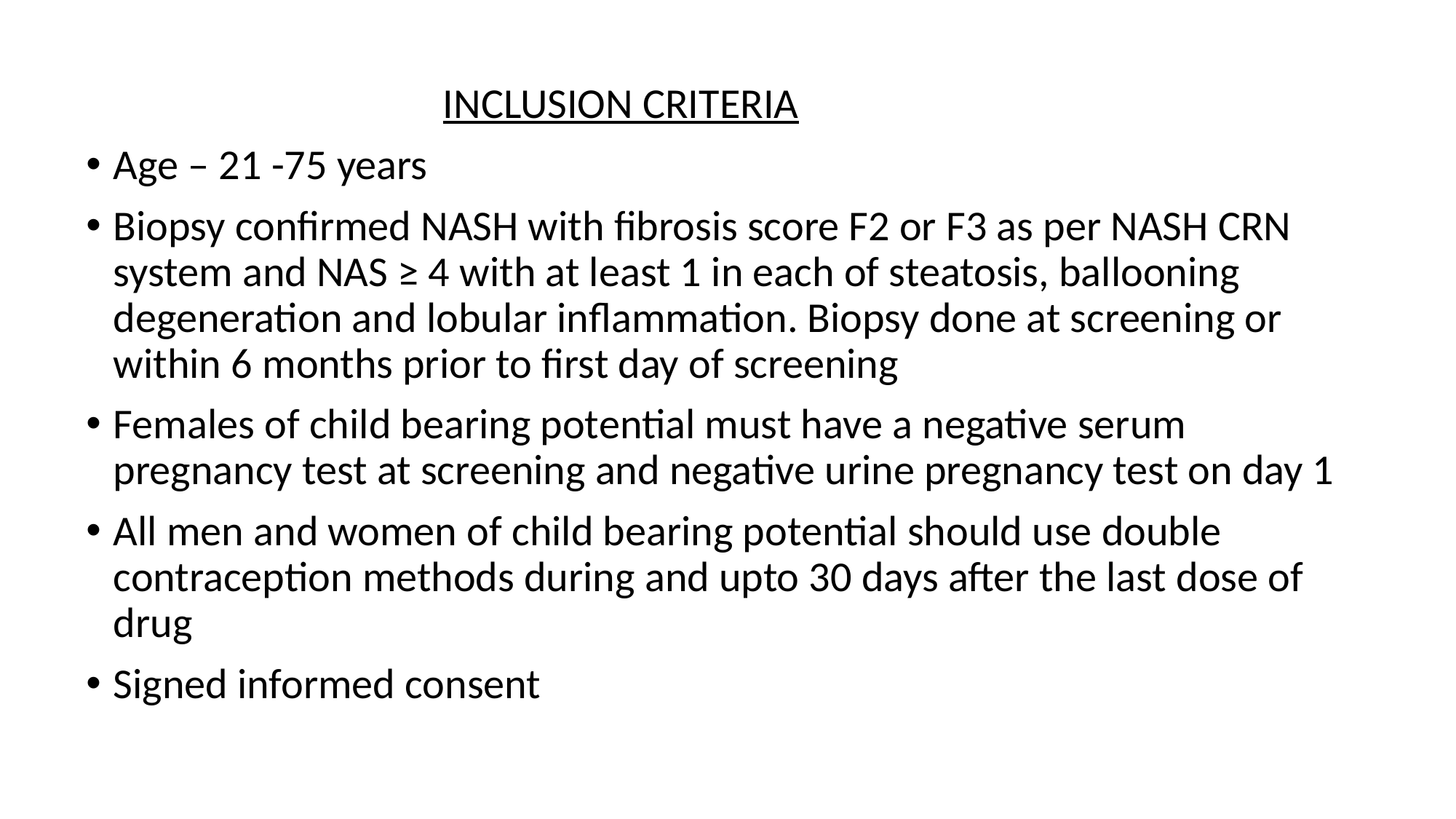

INCLUSION CRITERIA
Age – 21 -75 years
Biopsy confirmed NASH with fibrosis score F2 or F3 as per NASH CRN system and NAS ≥ 4 with at least 1 in each of steatosis, ballooning degeneration and lobular inflammation. Biopsy done at screening or within 6 months prior to first day of screening
Females of child bearing potential must have a negative serum pregnancy test at screening and negative urine pregnancy test on day 1
All men and women of child bearing potential should use double contraception methods during and upto 30 days after the last dose of drug
Signed informed consent